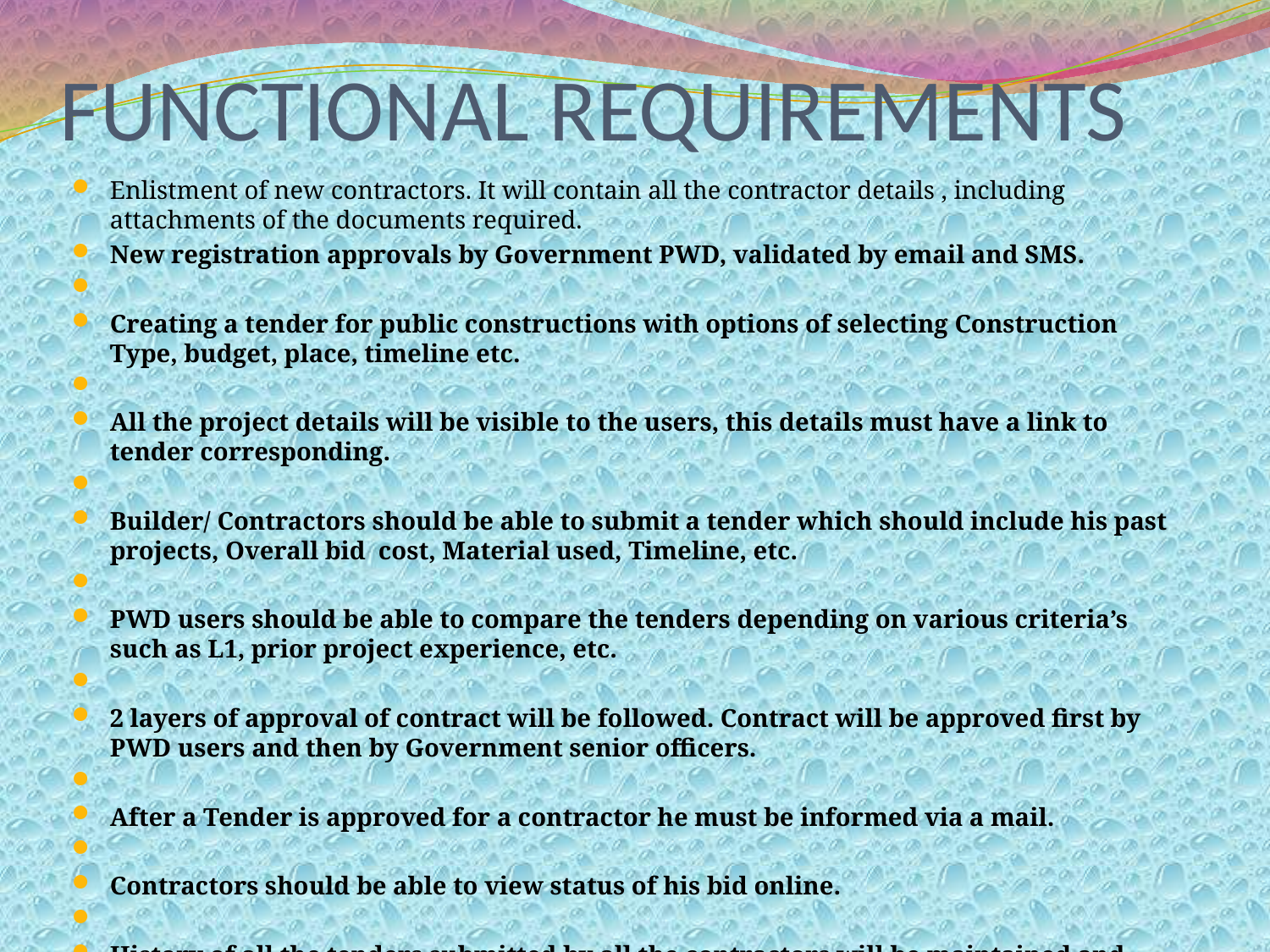

# FUNCTIONAL REQUIREMENTS
Enlistment of new contractors. It will contain all the contractor details , including attachments of the documents required.
New registration approvals by Government PWD, validated by email and SMS.

Creating a tender for public constructions with options of selecting Construction Type, budget, place, timeline etc.

All the project details will be visible to the users, this details must have a link to tender corresponding.

Builder/ Contractors should be able to submit a tender which should include his past projects, Overall bid  cost, Material used, Timeline, etc.

PWD users should be able to compare the tenders depending on various criteria’s such as L1, prior project experience, etc.

2 layers of approval of contract will be followed. Contract will be approved first by PWD users and then by Government senior officers.

After a Tender is approved for a contractor he must be informed via a mail.

Contractors should be able to view status of his bid online.

History of all the tenders submitted by all the contractors will be maintained and visible to PWD users and admin

A page with all the circulars and downloading the pdf’s of circulars and tenders.

Home page of the application must display the number of Current tenders, Number of works going on, number oftender with last date as today. A link that will open the details.

All the resent tenders will be visible to everyone depending on the priority of submission date.